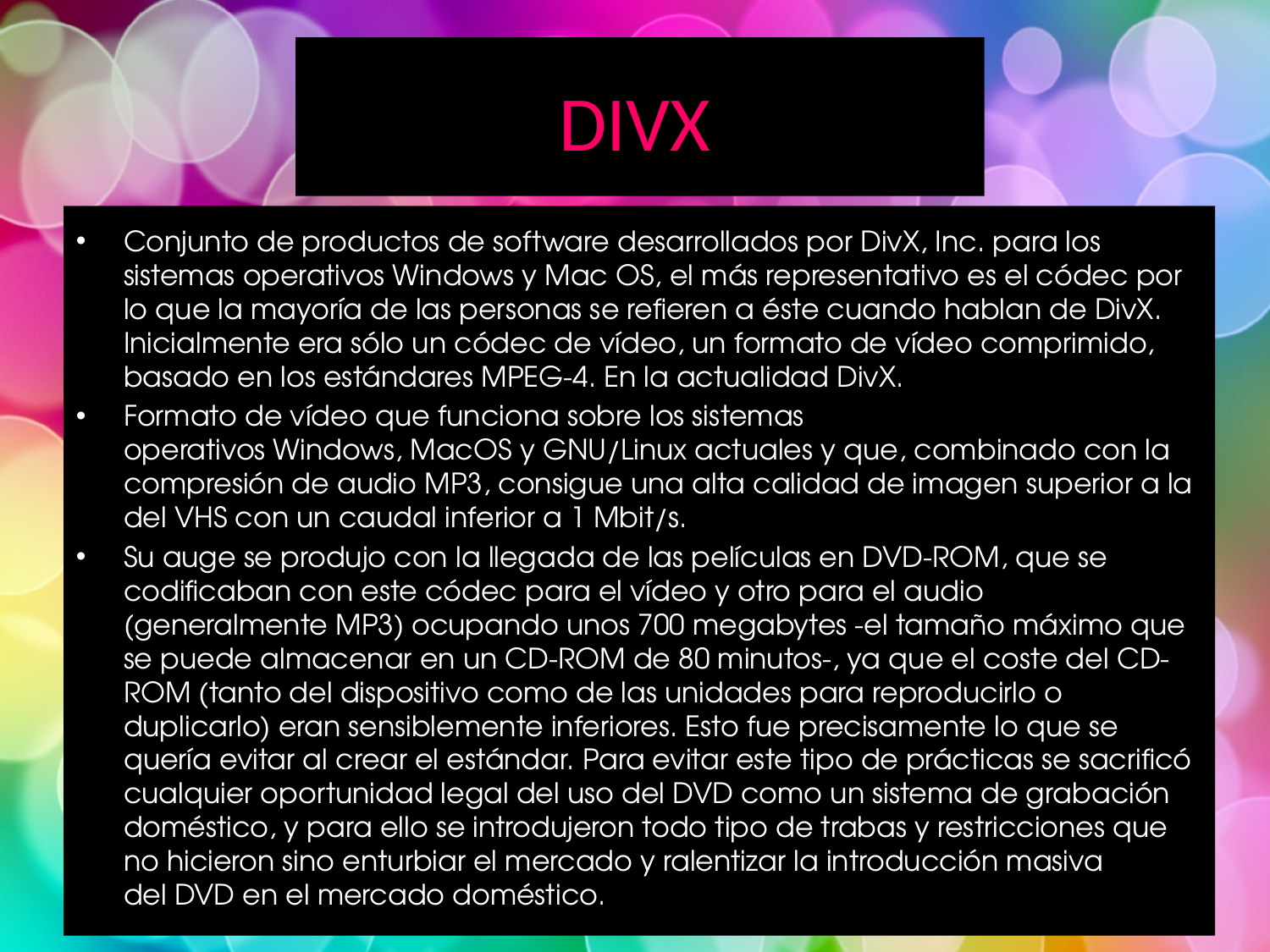

DIVX

Conjunto de productos de software desarrollados por DivX, Inc. para los sistemas operativos Windows y Mac OS, el más representativo es el códec por lo que la mayoría de las personas se refieren a éste cuando hablan de DivX. Inicialmente era sólo un códec de vídeo, un formato de vídeo comprimido, basado en los estándares MPEG-4. En la actualidad DivX.
Formato de vídeo que funciona sobre los sistemas operativos Windows, MacOS y GNU/Linux actuales y que, combinado con la compresión de audio MP3, consigue una alta calidad de imagen superior a la del VHS con un caudal inferior a 1 Mbit/s.
Su auge se produjo con la llegada de las películas en DVD-ROM, que se codificaban con este códec para el vídeo y otro para el audio (generalmente MP3) ocupando unos 700 megabytes -el tamaño máximo que se puede almacenar en un CD-ROM de 80 minutos-, ya que el coste del CD-ROM (tanto del dispositivo como de las unidades para reproducirlo o duplicarlo) eran sensiblemente inferiores. Esto fue precisamente lo que se quería evitar al crear el estándar. Para evitar este tipo de prácticas se sacrificó cualquier oportunidad legal del uso del DVD como un sistema de grabación doméstico, y para ello se introdujeron todo tipo de trabas y restricciones que no hicieron sino enturbiar el mercado y ralentizar la introducción masiva del DVD en el mercado doméstico.